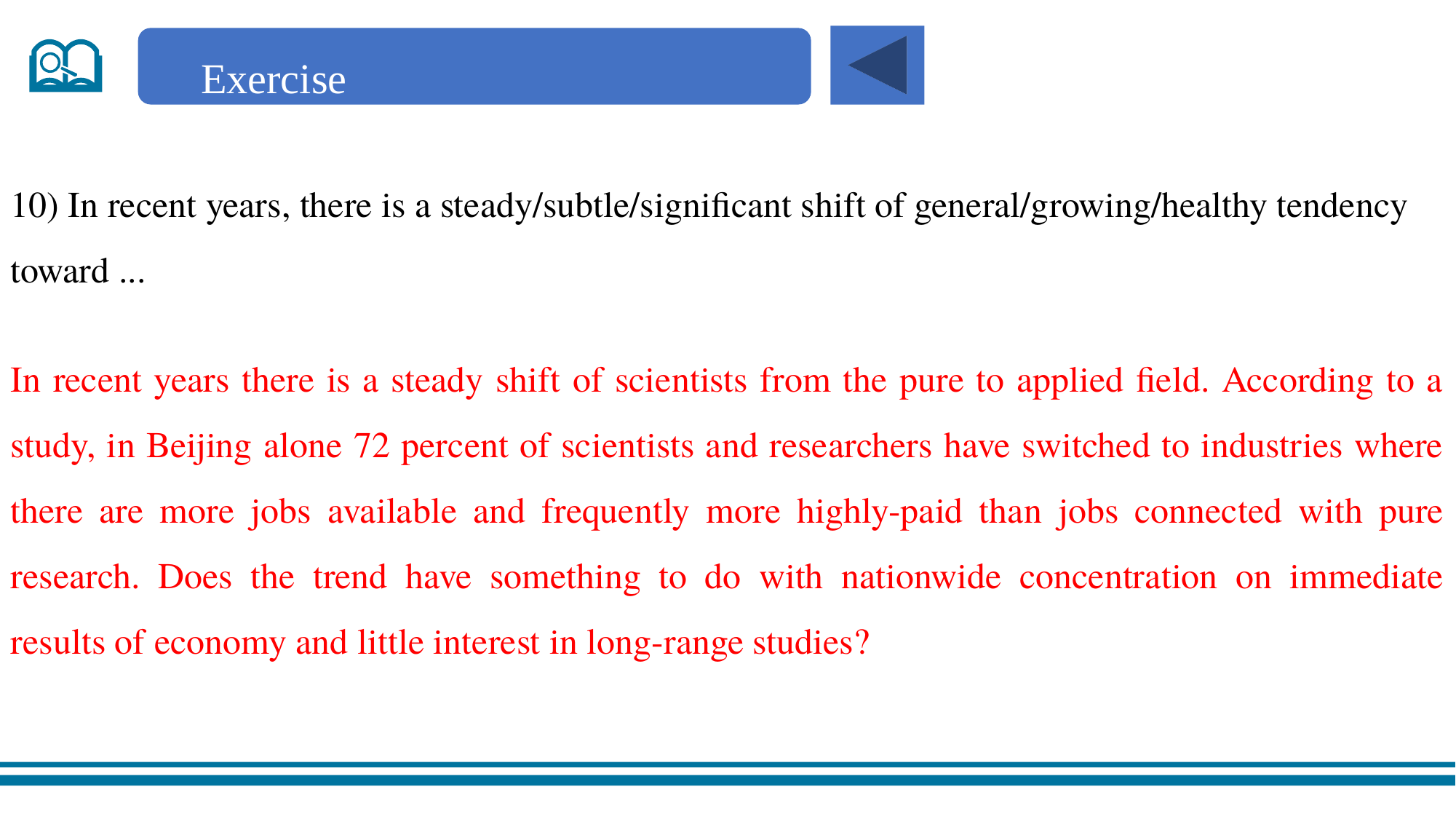

Exercise
10) In recent years, there is a steady/subtle/significant shift of general/growing/healthy tendency
toward ...
In recent years there is a steady shift of scientists from the pure to applied field. According to a study, in Beijing alone 72 percent of scientists and researchers have switched to industries where there are more jobs available and frequently more highly-paid than jobs connected with pure research. Does the trend have something to do with nationwide concentration on immediate results of economy and little interest in long-range studies?